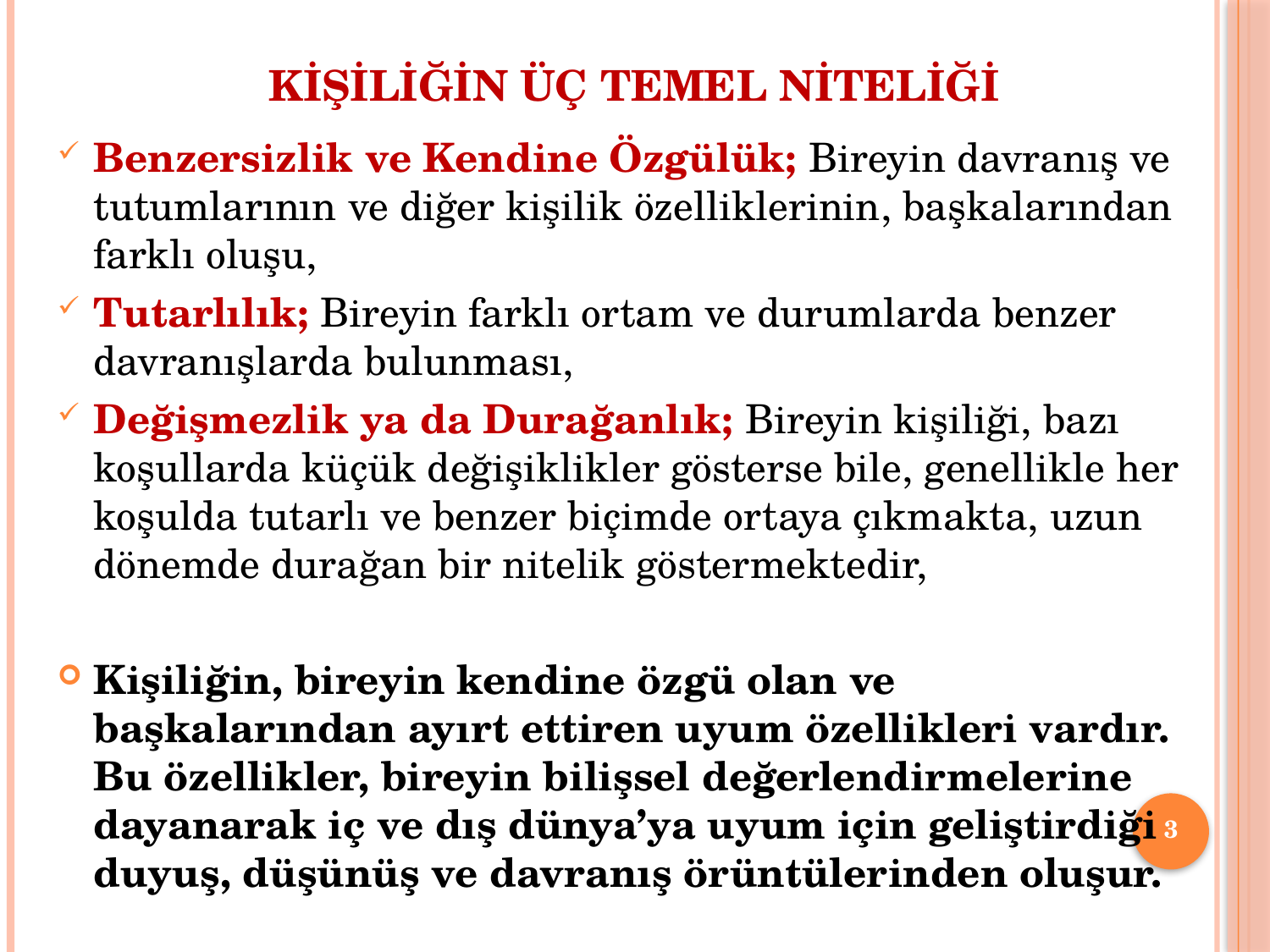

# Kişiliğin Üç Temel Niteliği
Benzersizlik ve Kendine Özgülük; Bireyin davranış ve tutumlarının ve diğer kişilik özelliklerinin, başkalarından farklı oluşu,
Tutarlılık; Bireyin farklı ortam ve durumlarda benzer davranışlarda bulunması,
Değişmezlik ya da Durağanlık; Bireyin kişiliği, bazı koşullarda küçük değişiklikler gösterse bile, genellikle her koşulda tutarlı ve benzer biçimde ortaya çıkmakta, uzun dönemde durağan bir nitelik göstermektedir,

Kişiliğin, bireyin kendine özgü olan ve başkalarından ayırt ettiren uyum özellikleri vardır. Bu özellikler, bireyin bilişsel değerlendirmelerine dayanarak iç ve dış dünya’ya uyum için geliştirdiği duyuş, düşünüş ve davranış örüntülerinden oluşur.
3